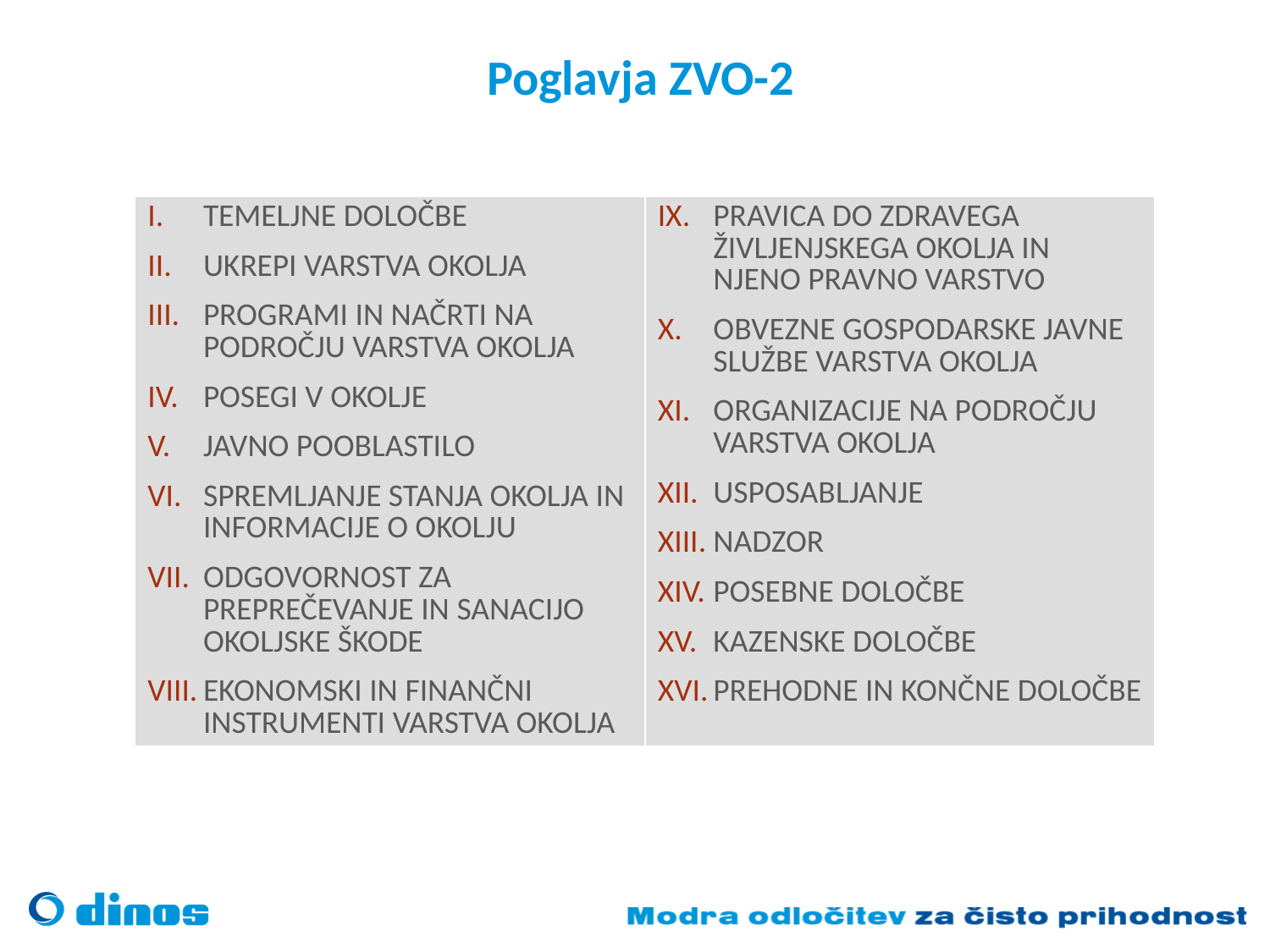

# Poglavja ZVO-2
| TEMELJNE DOLOČBE UKREPI VARSTVA OKOLJA PROGRAMI IN NAČRTI NA PODROČJU VARSTVA OKOLJA POSEGI V OKOLJE JAVNO POOBLASTILO SPREMLJANJE STANJA OKOLJA IN INFORMACIJE O OKOLJU ODGOVORNOST ZA PREPREČEVANJE IN SANACIJO OKOLJSKE ŠKODE EKONOMSKI IN FINANČNI INSTRUMENTI VARSTVA OKOLJA | PRAVICA DO ZDRAVEGA ŽIVLJENJSKEGA OKOLJA IN NJENO PRAVNO VARSTVO OBVEZNE GOSPODARSKE JAVNE SLUŽBE VARSTVA OKOLJA ORGANIZACIJE NA PODROČJU VARSTVA OKOLJA USPOSABLJANJE NADZOR POSEBNE DOLOČBE KAZENSKE DOLOČBE PREHODNE IN KONČNE DOLOČBE |
| --- | --- |